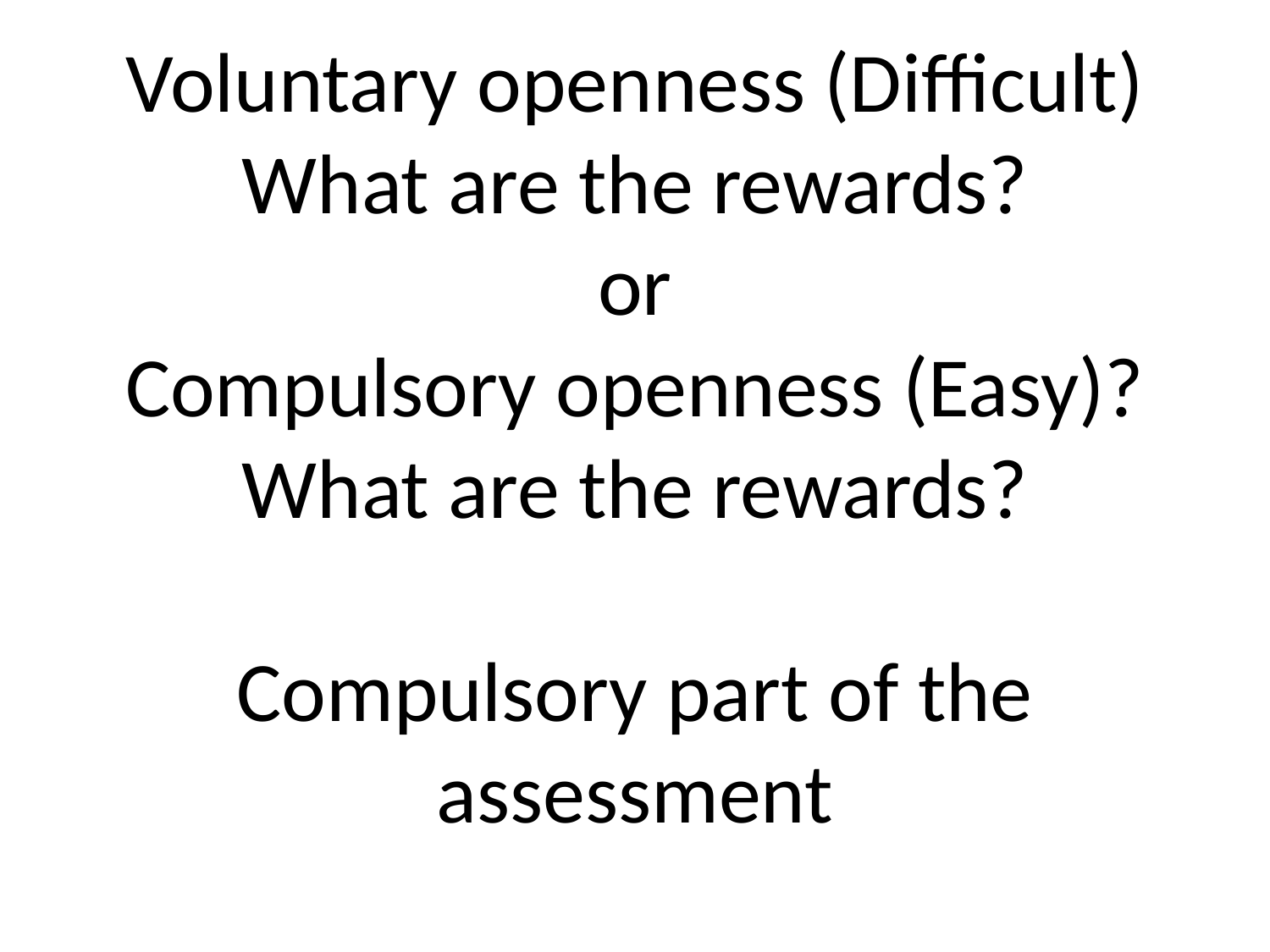

# Voluntary openness (Difficult) What are the rewards? or Compulsory openness (Easy)? What are the rewards? Compulsory part of the assessment